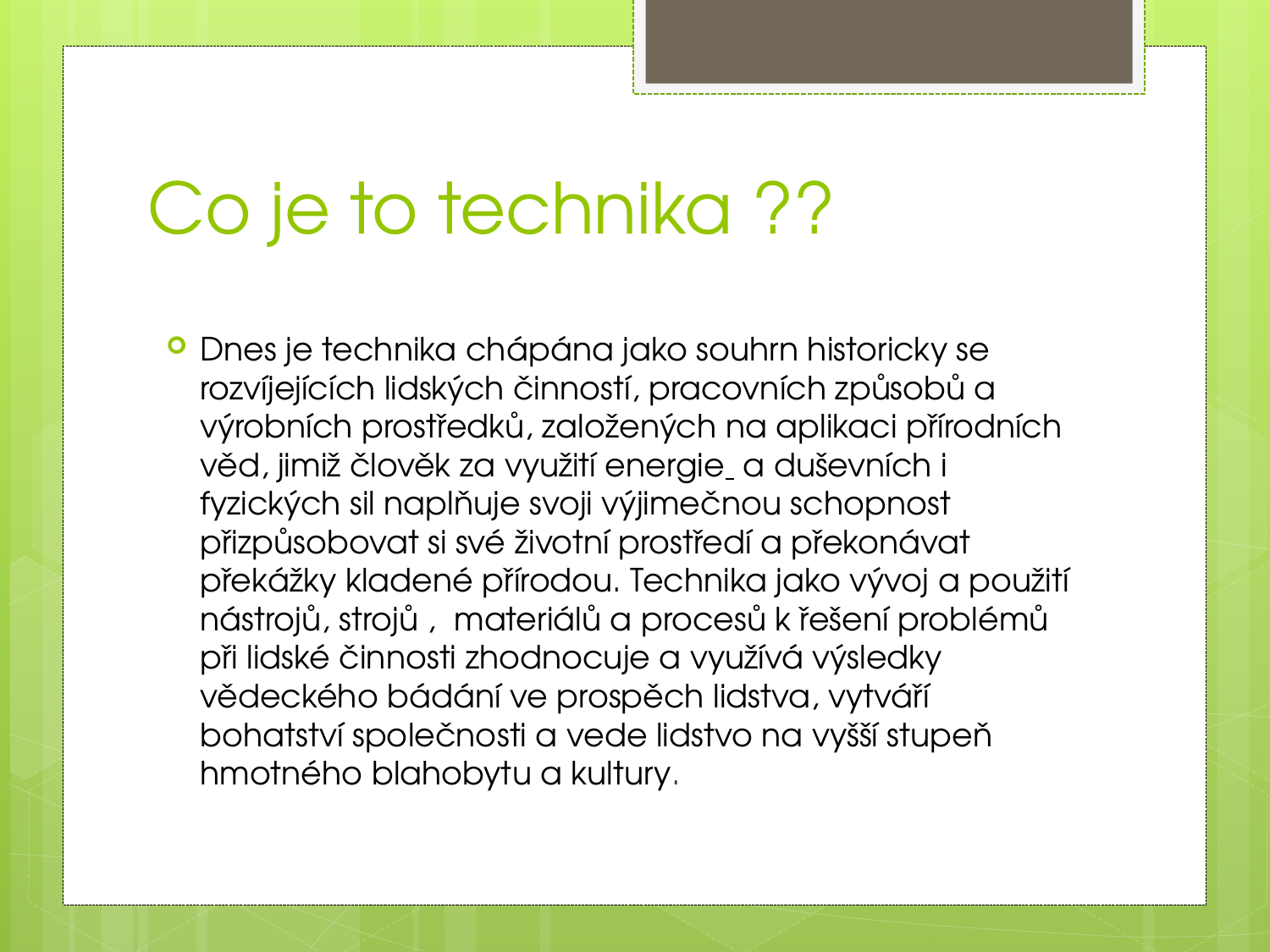

# Co je to technika ??
Dnes je technika chápána jako souhrn historicky se rozvíjejících lidských činností, pracovních způsobů a výrobních prostředků, založených na aplikaci přírodních věd, jimiž člověk za využití energie  a duševních i fyzických sil naplňuje svoji výjimečnou schopnost přizpůsobovat si své životní prostředí a překonávat překážky kladené přírodou. Technika jako vývoj a použití nástrojů, strojů ,  materiálů a procesů k řešení problémů při lidské činnosti zhodnocuje a využívá výsledky vědeckého bádání ve prospěch lidstva, vytváří bohatství společnosti a vede lidstvo na vyšší stupeň hmotného blahobytu a kultury.